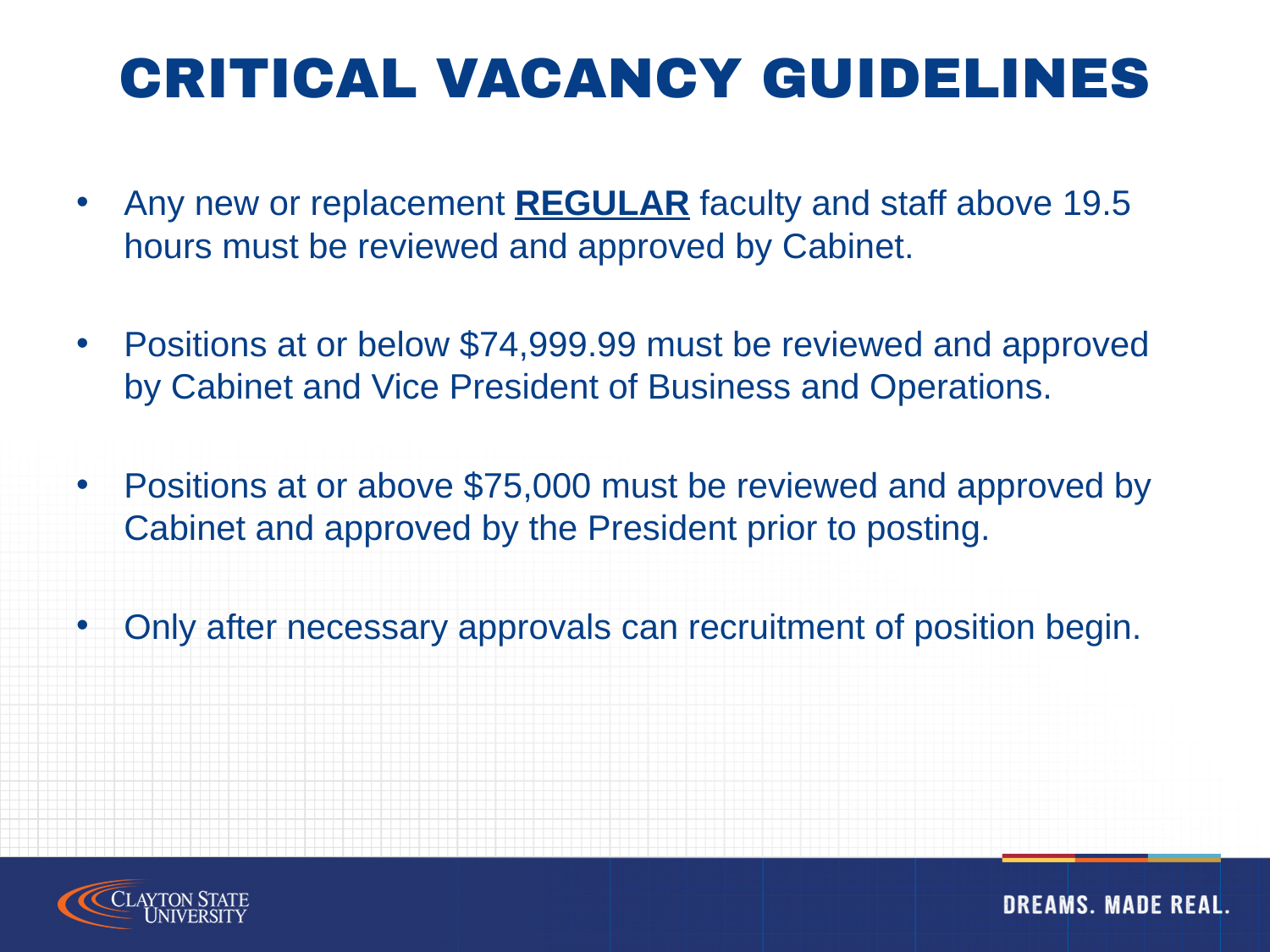

# Critical vacancy Guidelines
Any new or replacement REGULAR faculty and staff above 19.5 hours must be reviewed and approved by Cabinet.

Positions at or below $74,999.99 must be reviewed and approved by Cabinet and Vice President of Business and Operations.

Positions at or above $75,000 must be reviewed and approved by Cabinet and approved by the President prior to posting.

Only after necessary approvals can recruitment of position begin.